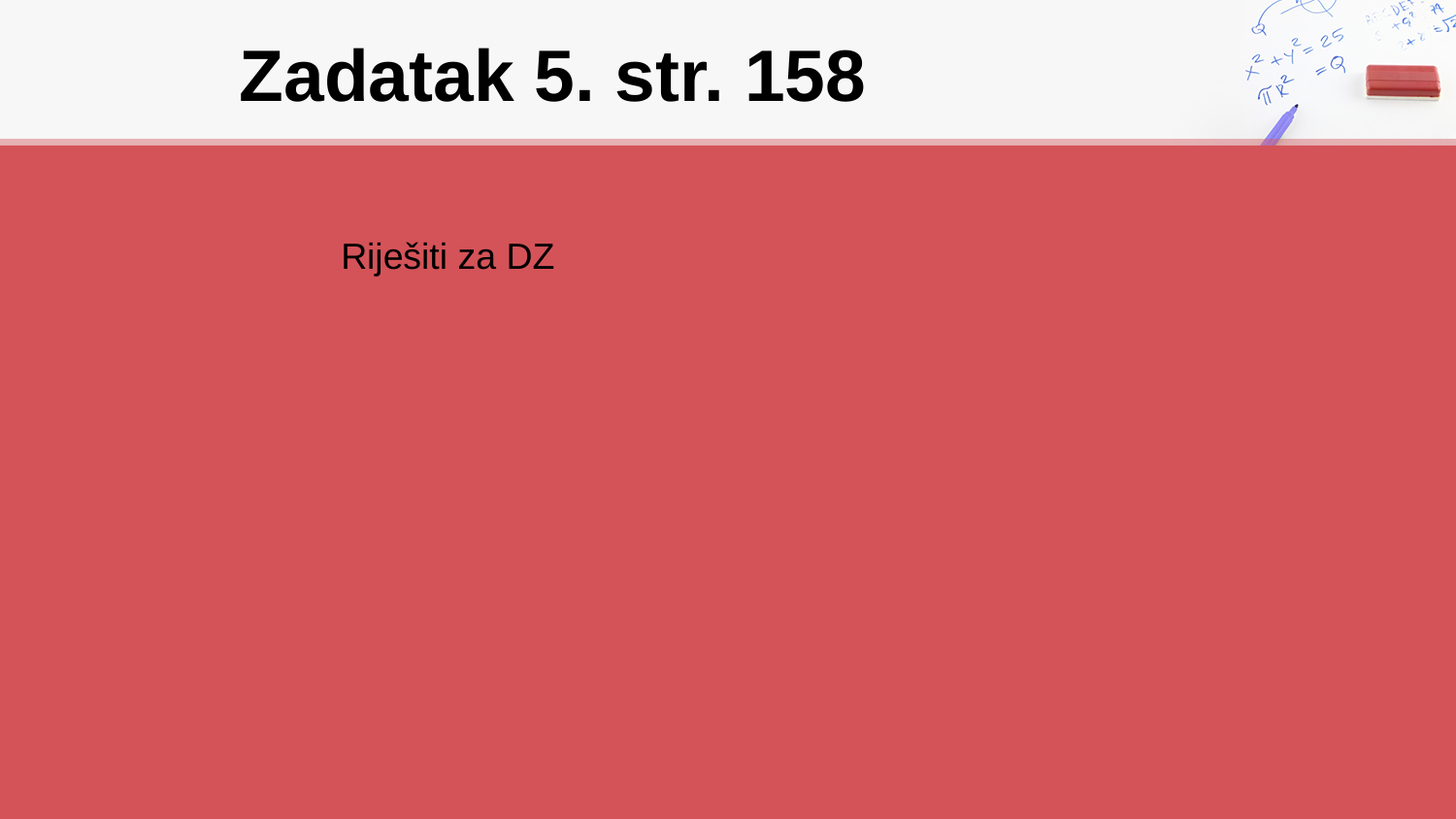

# Zadatak 5. str. 158
Riješiti za DZ